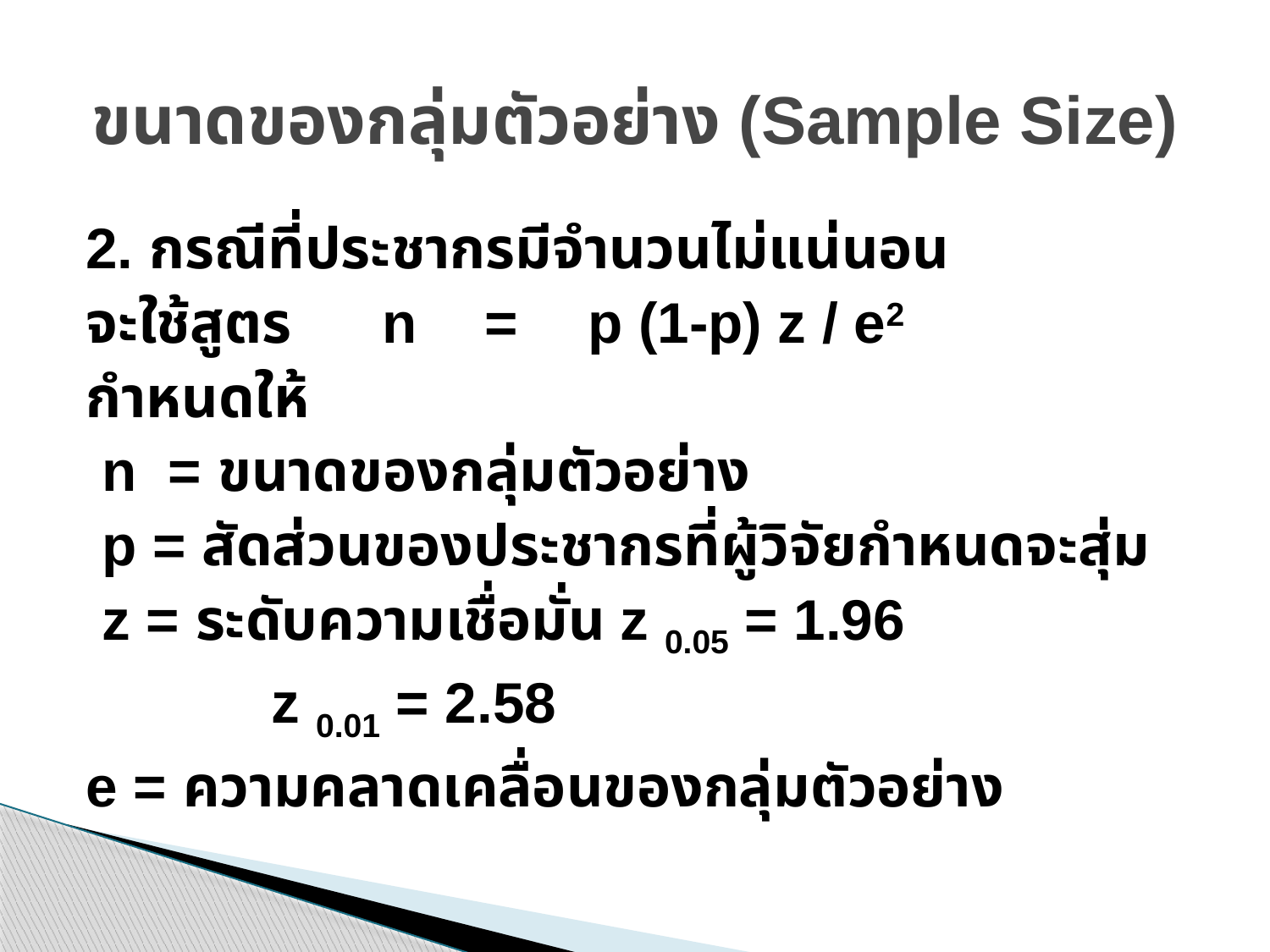

# ขนาดของกลุ่มตัวอย่าง (Sample Size)
2. กรณีที่ประชากรมีจำนวนไม่แน่นอน
จะใช้สูตร	n	=	p (1-p) z / e2
กำหนดให้
 n  = ขนาดของกลุ่มตัวอย่าง
 p = สัดส่วนของประชากรที่ผู้วิจัยกำหนดจะสุ่ม
 z = ระดับความเชื่อมั่น z 0.05 = 1.96
				      z 0.01 = 2.58
e = ความคลาดเคลื่อนของกลุ่มตัวอย่าง